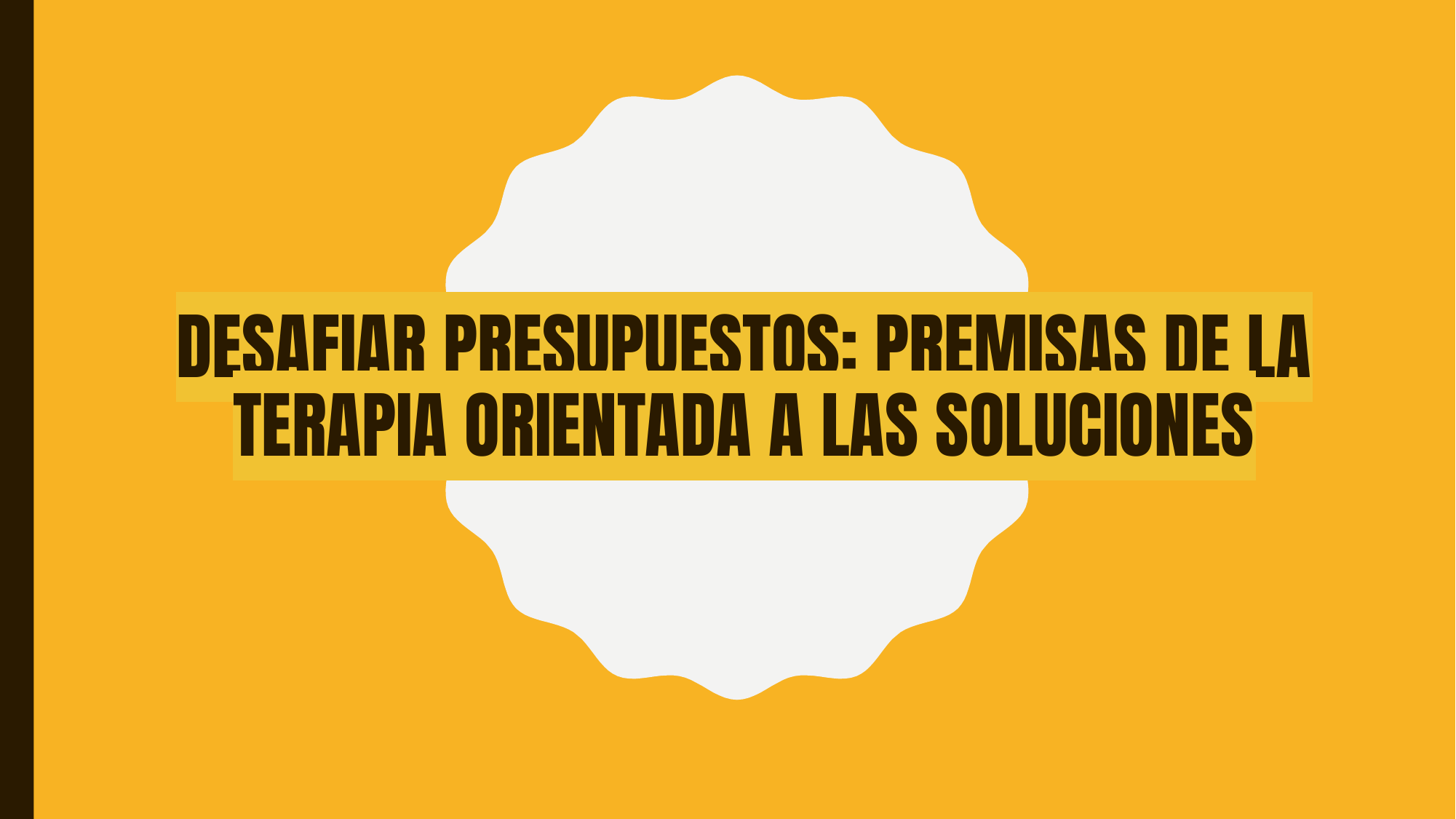

# DESAFIAR PRESUPUESTOS: PREMISAS DE LA TERAPIA ORIENTADA A LAS SOLUCIONES